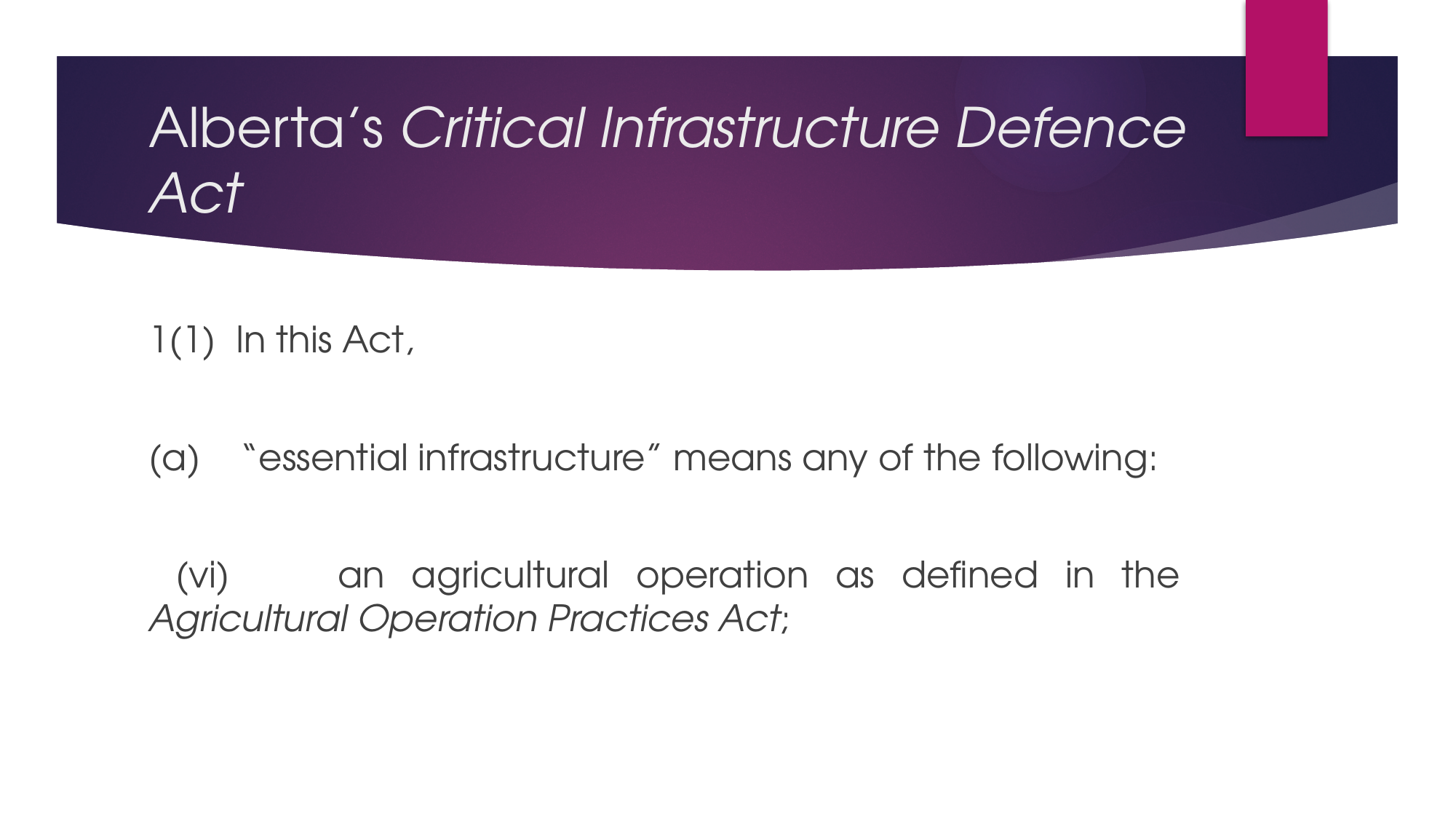

# Alberta’s Critical Infrastructure Defence Act
1(1)  In this Act,

(a)    “essential infrastructure” means any of the following:

 (vi)    an agricultural operation as defined in the Agricultural Operation Practices Act;